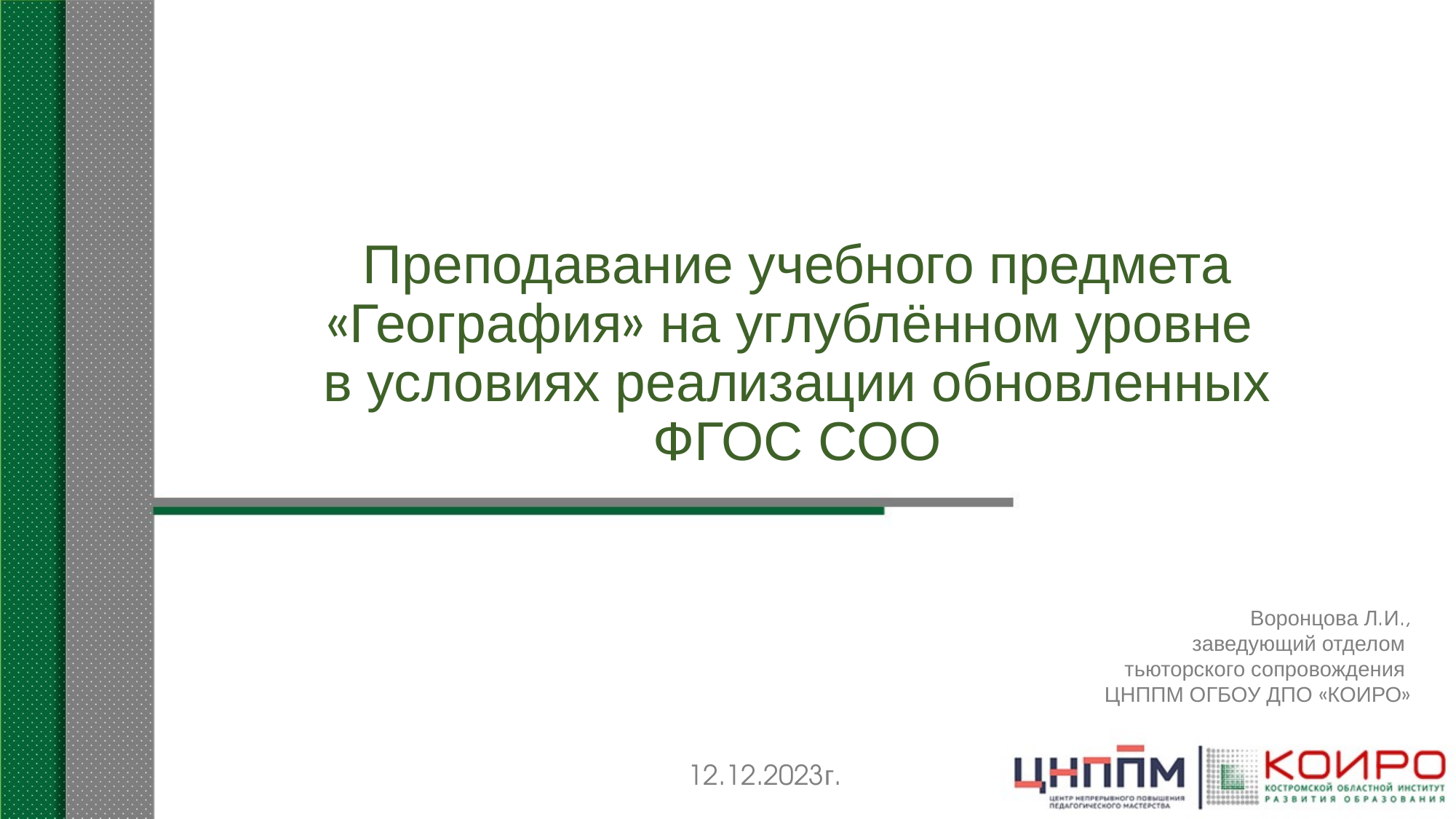

# Преподавание учебного предмета «География» на углублённом уровне в условиях реализации обновленных ФГОС СОО
Воронцова Л.И.,
заведующий отделом
тьюторского сопровождения
ЦНППМ ОГБОУ ДПО «КОИРО»
12.12.2023г.